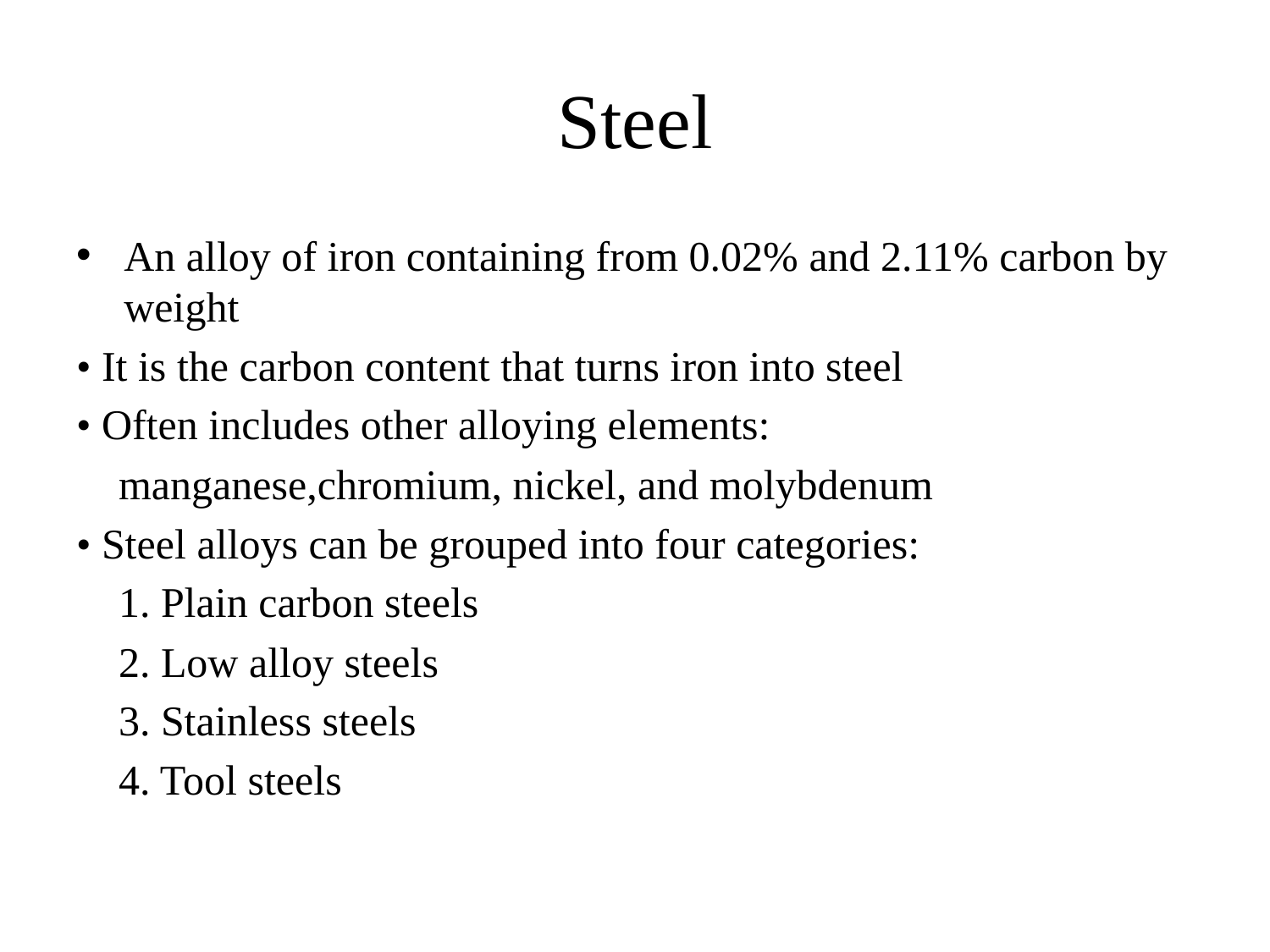

# Steel
An alloy of iron containing from 0.02% and 2.11% carbon by weight
• It is the carbon content that turns iron into steel
• Often includes other alloying elements:
    manganese,chromium, nickel, and molybdenum
• Steel alloys can be grouped into four categories:
    1. Plain carbon steels
    2. Low alloy steels
    3. Stainless steels
    4. Tool steels